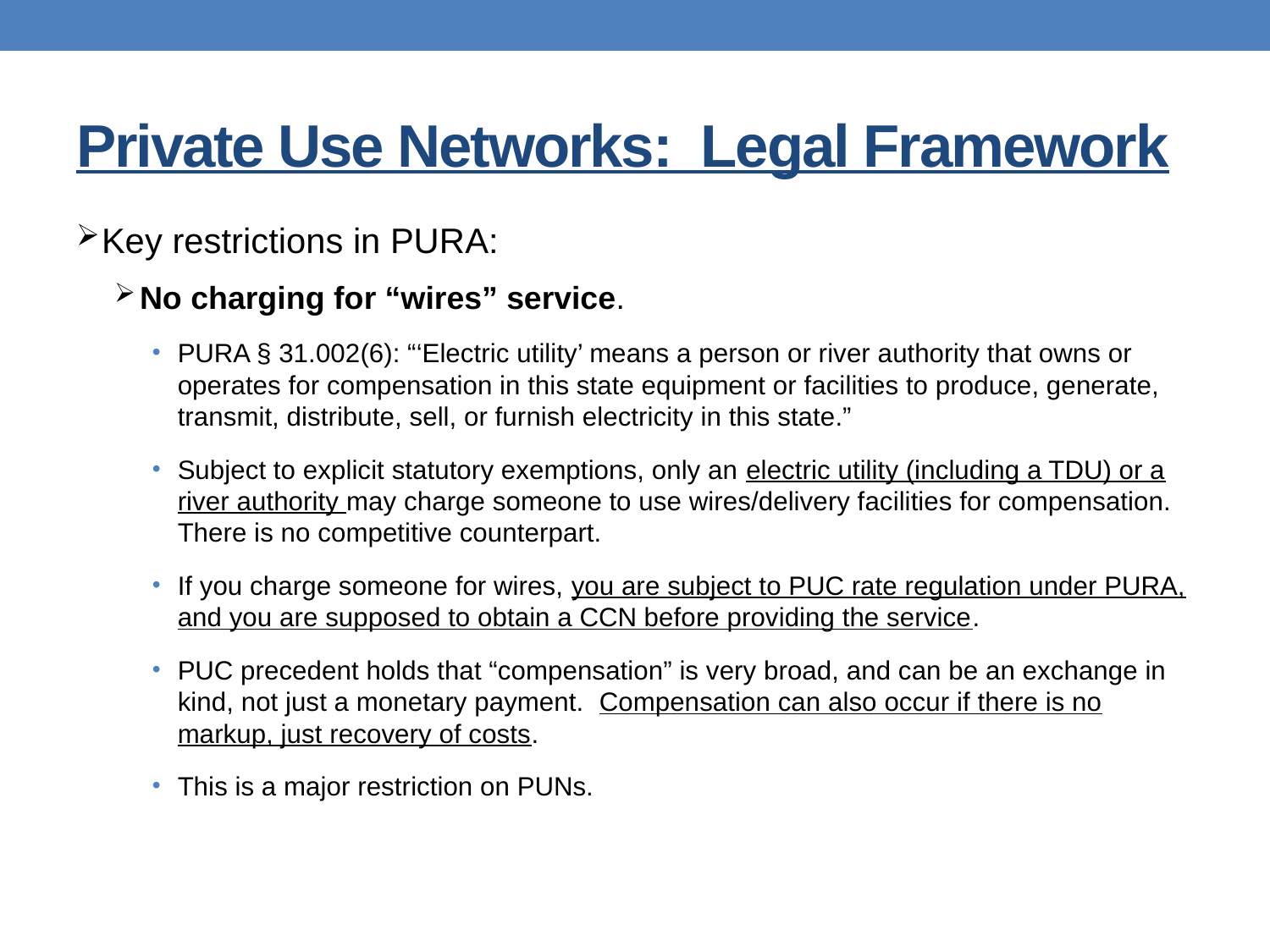

# Private Use Networks:  Legal Framework
Key restrictions in PURA:
No charging for “wires” service.
PURA § 31.002(6): “‘Electric utility’ means a person or river authority that owns or operates for compensation in this state equipment or facilities to produce, generate, transmit, distribute, sell, or furnish electricity in this state.”
Subject to explicit statutory exemptions, only an electric utility (including a TDU) or a river authority may charge someone to use wires/delivery facilities for compensation.  There is no competitive counterpart.
If you charge someone for wires, you are subject to PUC rate regulation under PURA, and you are supposed to obtain a CCN before providing the service.
PUC precedent holds that “compensation” is very broad, and can be an exchange in kind, not just a monetary payment.  Compensation can also occur if there is no markup, just recovery of costs.
This is a major restriction on PUNs.